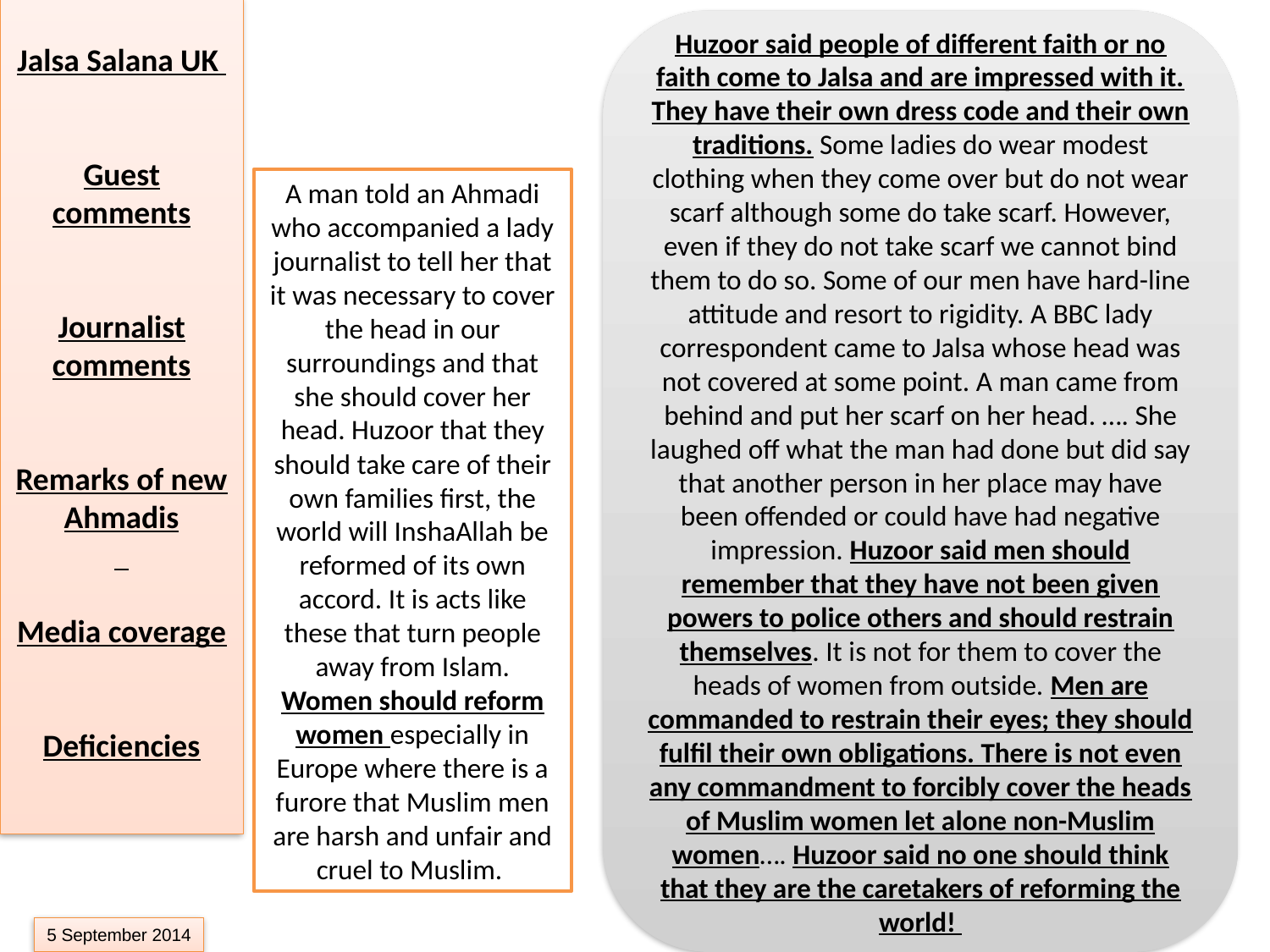

Jalsa Salana UK

Guest comments

Journalist comments

Remarks of new Ahmadis

Media coverage

Deficiencies

Huzoor said people of different faith or no faith come to Jalsa and are impressed with it. They have their own dress code and their own traditions. Some ladies do wear modest clothing when they come over but do not wear scarf although some do take scarf. However, even if they do not take scarf we cannot bind them to do so. Some of our men have hard-line attitude and resort to rigidity. A BBC lady correspondent came to Jalsa whose head was not covered at some point. A man came from behind and put her scarf on her head. …. She laughed off what the man had done but did say that another person in her place may have been offended or could have had negative impression. Huzoor said men should remember that they have not been given powers to police others and should restrain themselves. It is not for them to cover the heads of women from outside. Men are commanded to restrain their eyes; they should fulfil their own obligations. There is not even any commandment to forcibly cover the heads of Muslim women let alone non-Muslim women…. Huzoor said no one should think that they are the caretakers of reforming the world!
A man told an Ahmadi who accompanied a lady journalist to tell her that it was necessary to cover the head in our surroundings and that she should cover her head. Huzoor that they should take care of their own families first, the world will InshaAllah be reformed of its own accord. It is acts like these that turn people away from Islam. Women should reform women especially in Europe where there is a furore that Muslim men are harsh and unfair and cruel to Muslim.
5 September 2014